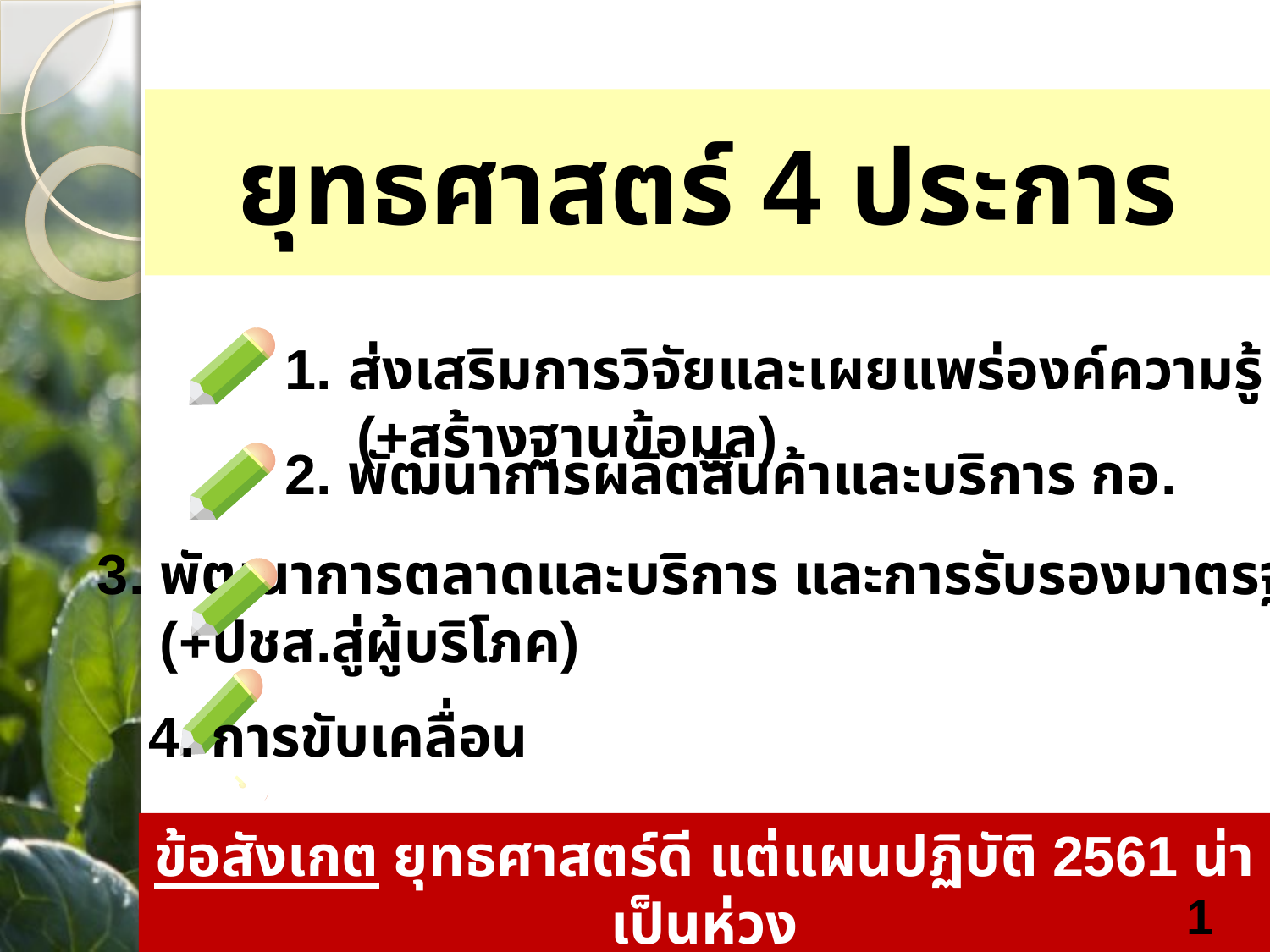

# ยุทธศาสตร์ 4 ประการ
1. ส่งเสริมการวิจัยและเผยแพร่องค์ความรู้ (+สร้างฐานข้อมูล)

2. พัฒนาการผลิตสินค้าและบริการ กอ.

3. พัฒนาการตลาดและบริการ และการรับรองมาตรฐาน
    (+ปชส.สู่ผู้บริโภค)

4. การขับเคลื่อน
ข้อสังเกต ยุทธศาสตร์ดี แต่แผนปฏิบัติ 2561 น่าเป็นห่วง
17